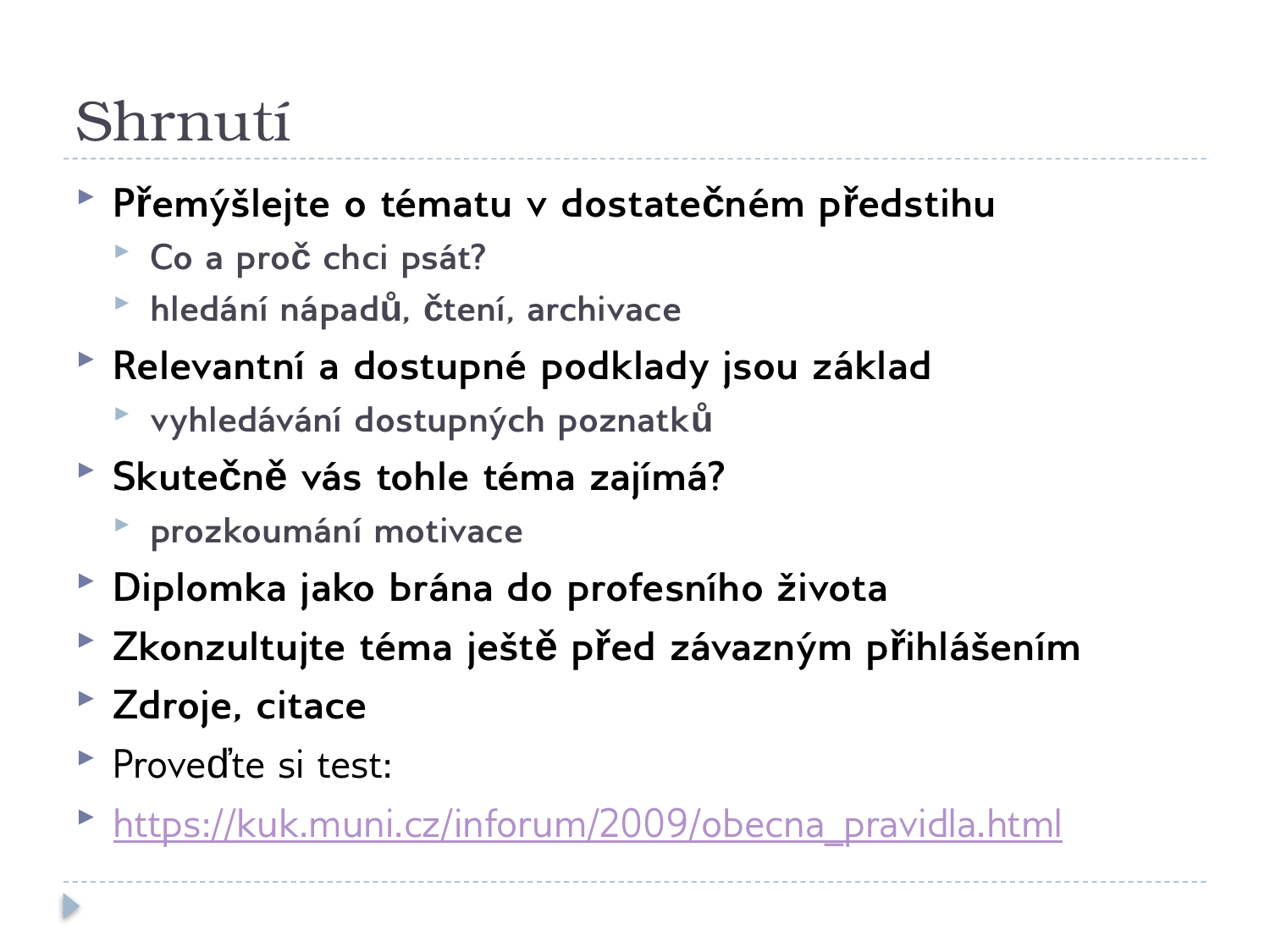

# Shrnutí
Přemýšlejte o tématu v dostatečném předstihu
Co a proč chci psát?
hledání nápadů, čtení, archivace
Relevantní a dostupné podklady jsou základ
vyhledávání dostupných poznatků
Skutečně vás tohle téma zajímá?
prozkoumání motivace
Diplomka jako brána do profesního života
Zkonzultujte téma ještě před závazným přihlášením
Zdroje, citace
Proveďte si test:
https://kuk.muni.cz/inforum/2009/obecna_pravidla.html